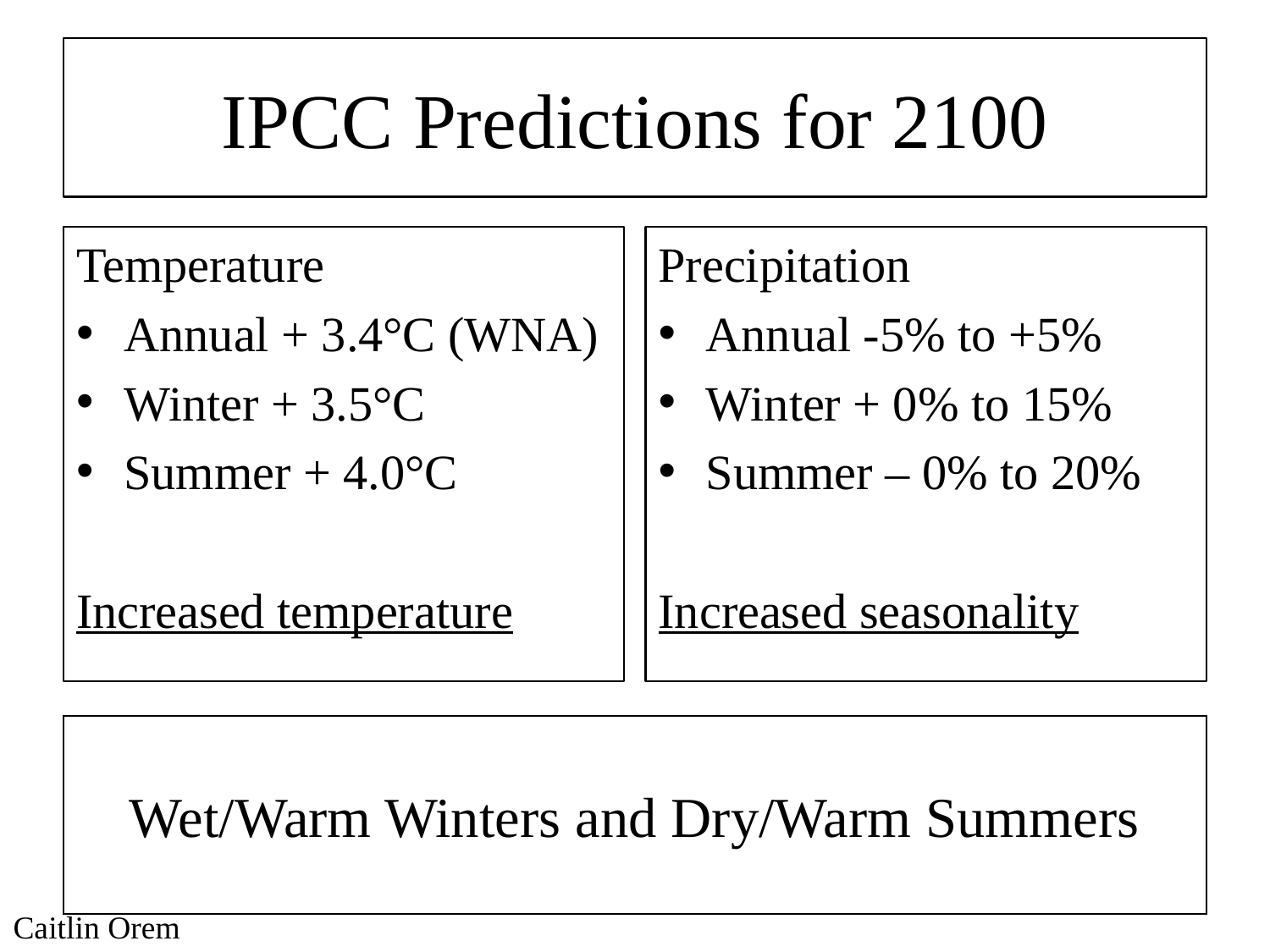

# IPCC Predictions for 2100
Temperature
Annual + 3.4°C (WNA)
Winter + 3.5°C
Summer + 4.0°C

Increased temperature
Precipitation
Annual -5% to +5%
Winter + 0% to 15%
Summer – 0% to 20%

Increased seasonality

Wet/Warm Winters and Dry/Warm Summers

Caitlin Orem